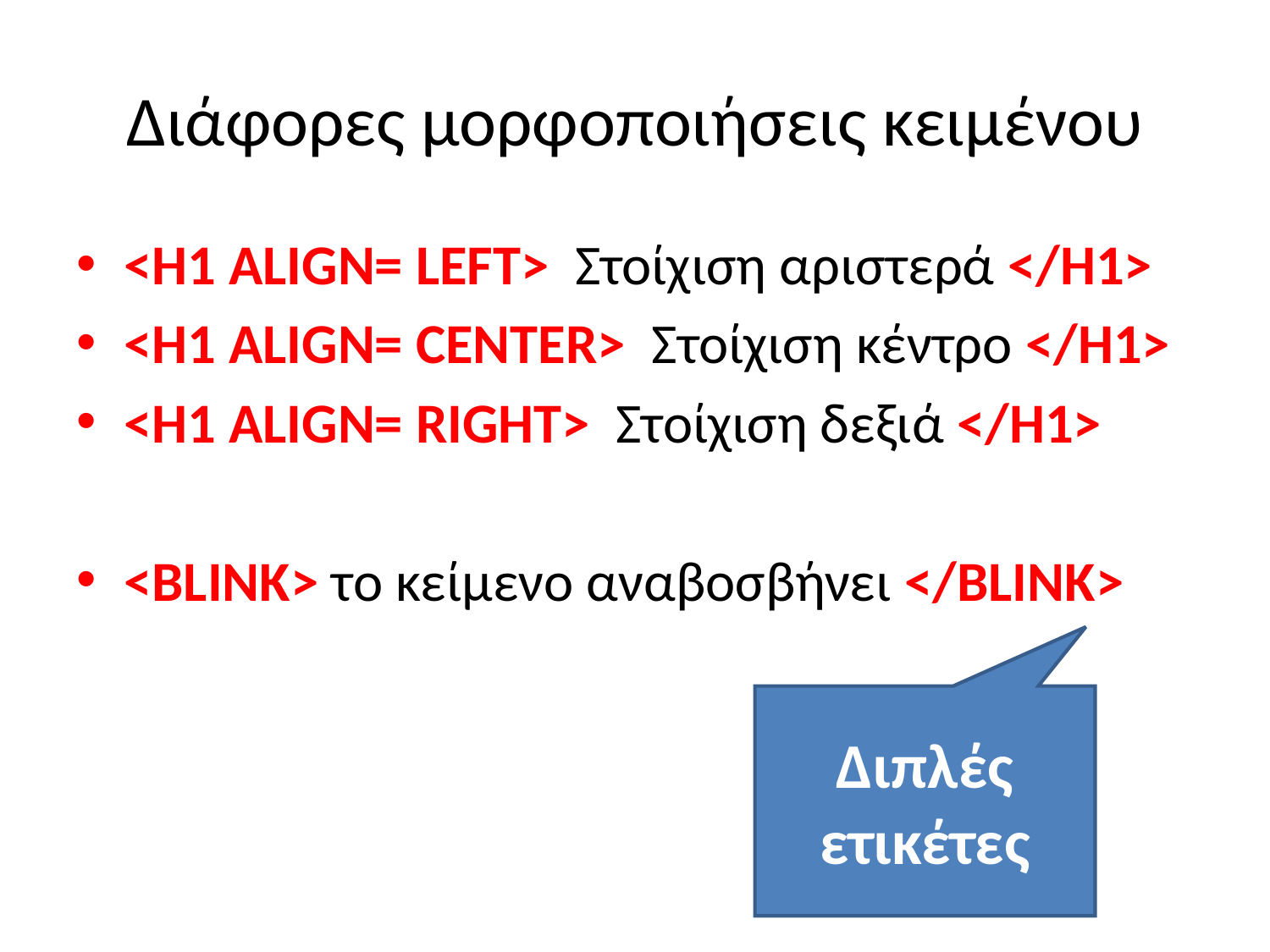

# Διάφορες μορφοποιήσεις κειμένου
<H1 ALIGN= LEFT>  Στοίχιση αριστερά </H1>
<H1 ALIGN= CENTER>  Στοίχιση κέντρο </H1>
<H1 ALIGN= RIGHT>  Στοίχιση δεξιά </H1>

<BLINK> το κείμενο αναβοσβήνει </BLINK>

Διπλές ετικέτες